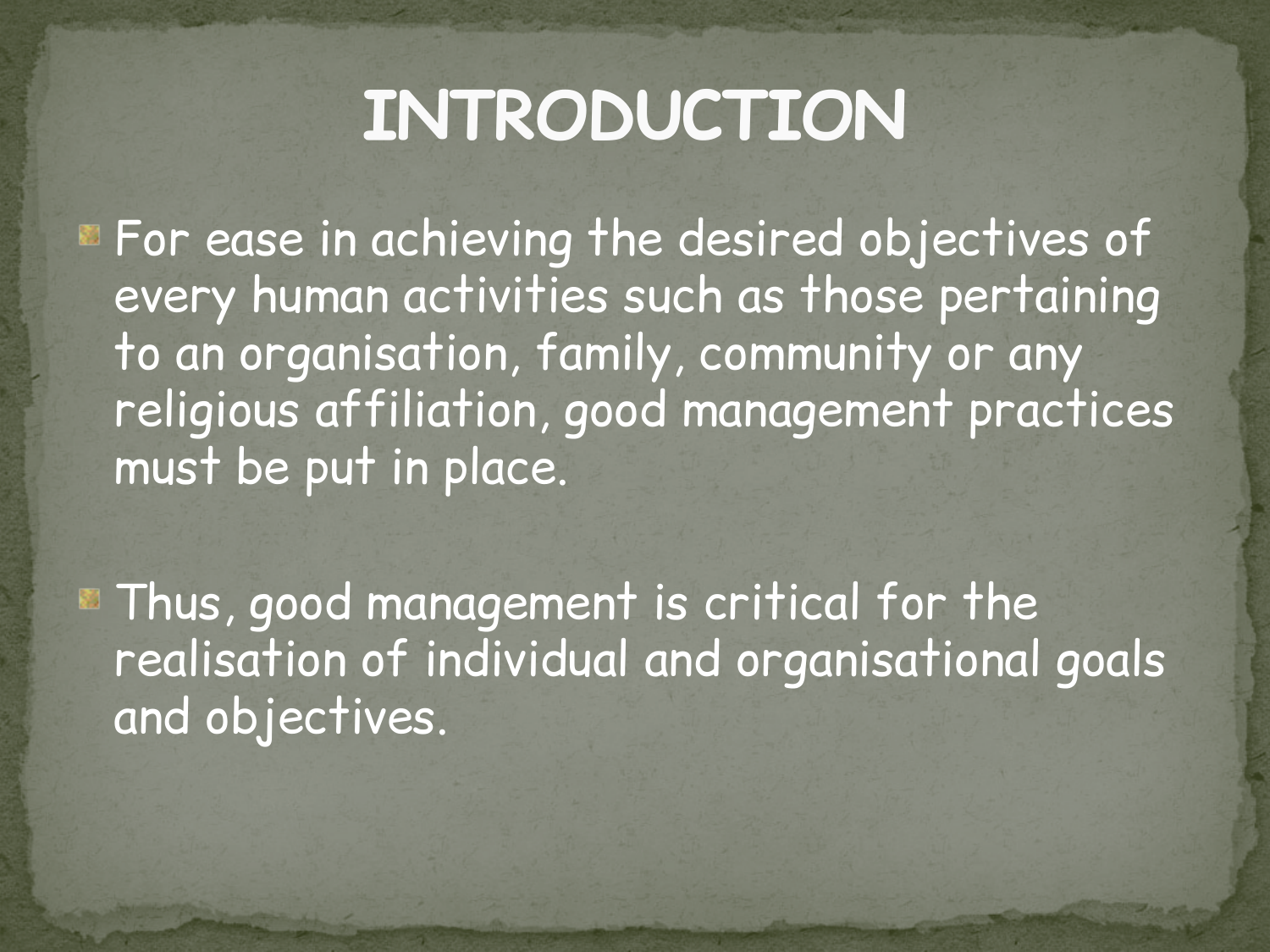

# INTRODUCTION
For ease in achieving the desired objectives of every human activities such as those pertaining to an organisation, family, community or any religious affiliation, good management practices must be put in place.

Thus, good management is critical for the realisation of individual and organisational goals and objectives.